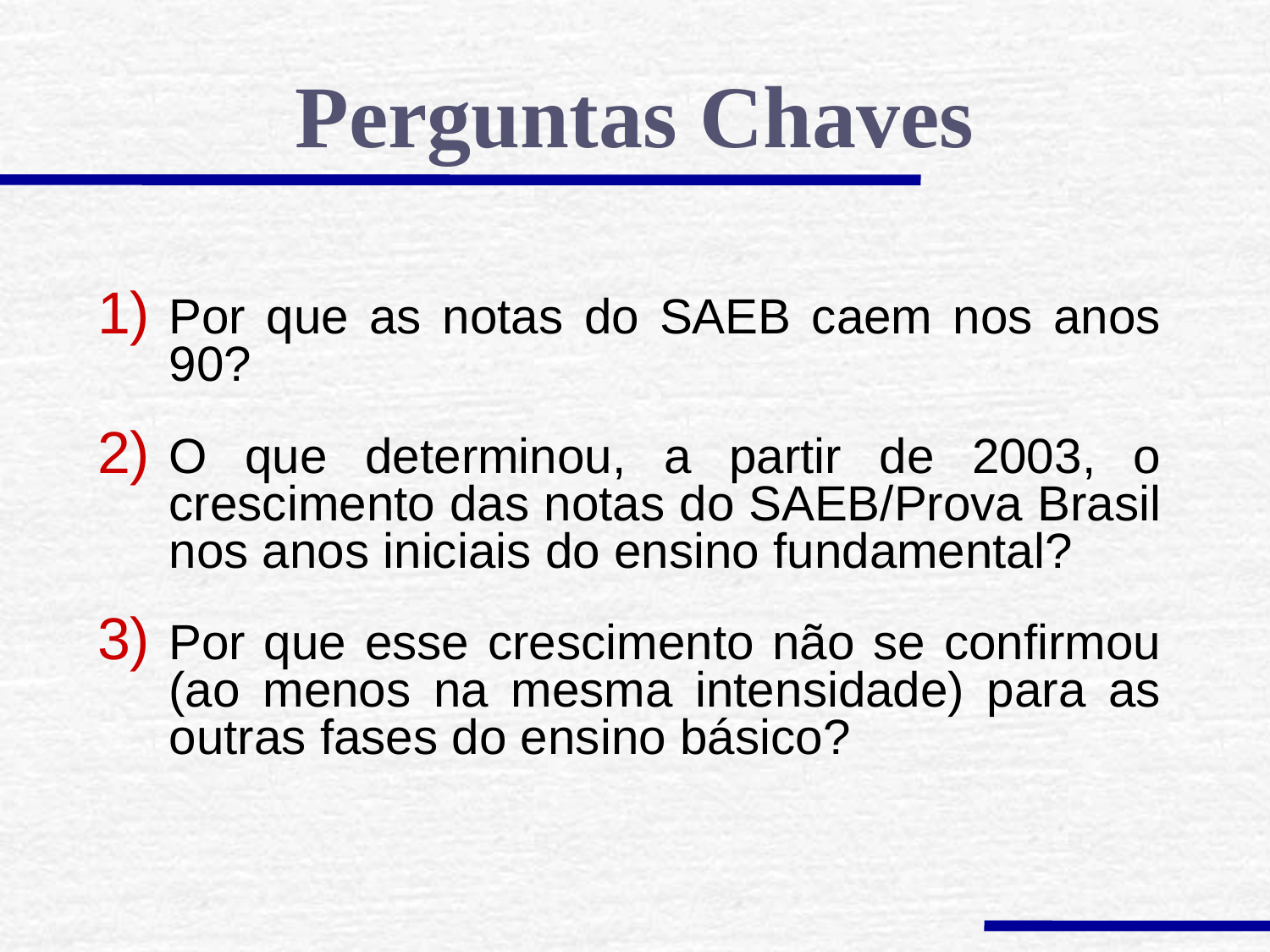

Perguntas Chaves

Por que as notas do SAEB caem nos anos 90?
O que determinou, a partir de 2003, o crescimento das notas do SAEB/Prova Brasil nos anos iniciais do ensino fundamental?
Por que esse crescimento não se confirmou (ao menos na mesma intensidade) para as outras fases do ensino básico?